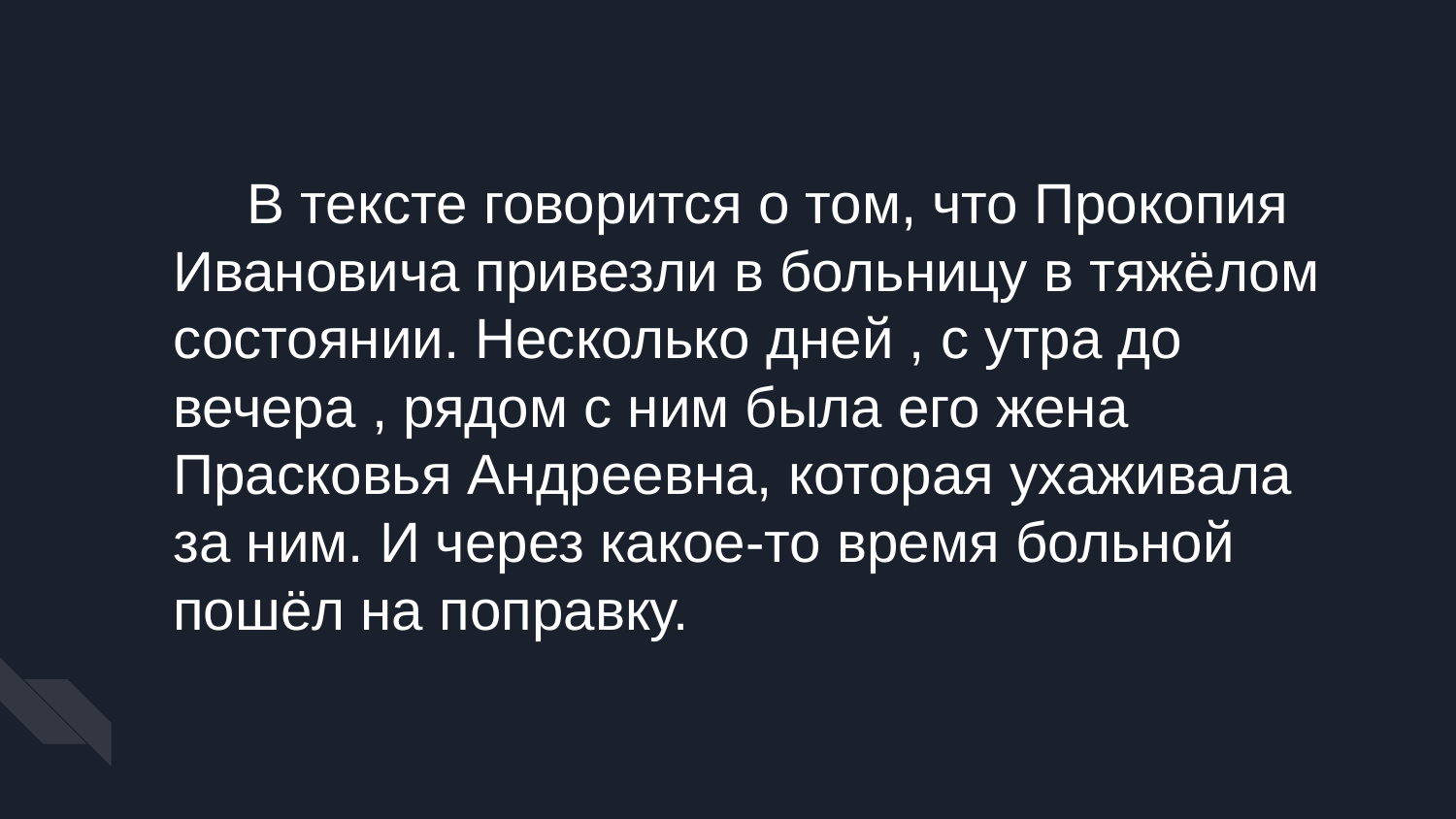

В тексте говорится о том, что Прокопия Ивановича привезли в больницу в тяжёлом состоянии. Несколько дней , с утра до вечера , рядом с ним была его жена Прасковья Андреевна, которая ухаживала за ним. И через какое-то время больной пошёл на поправку.